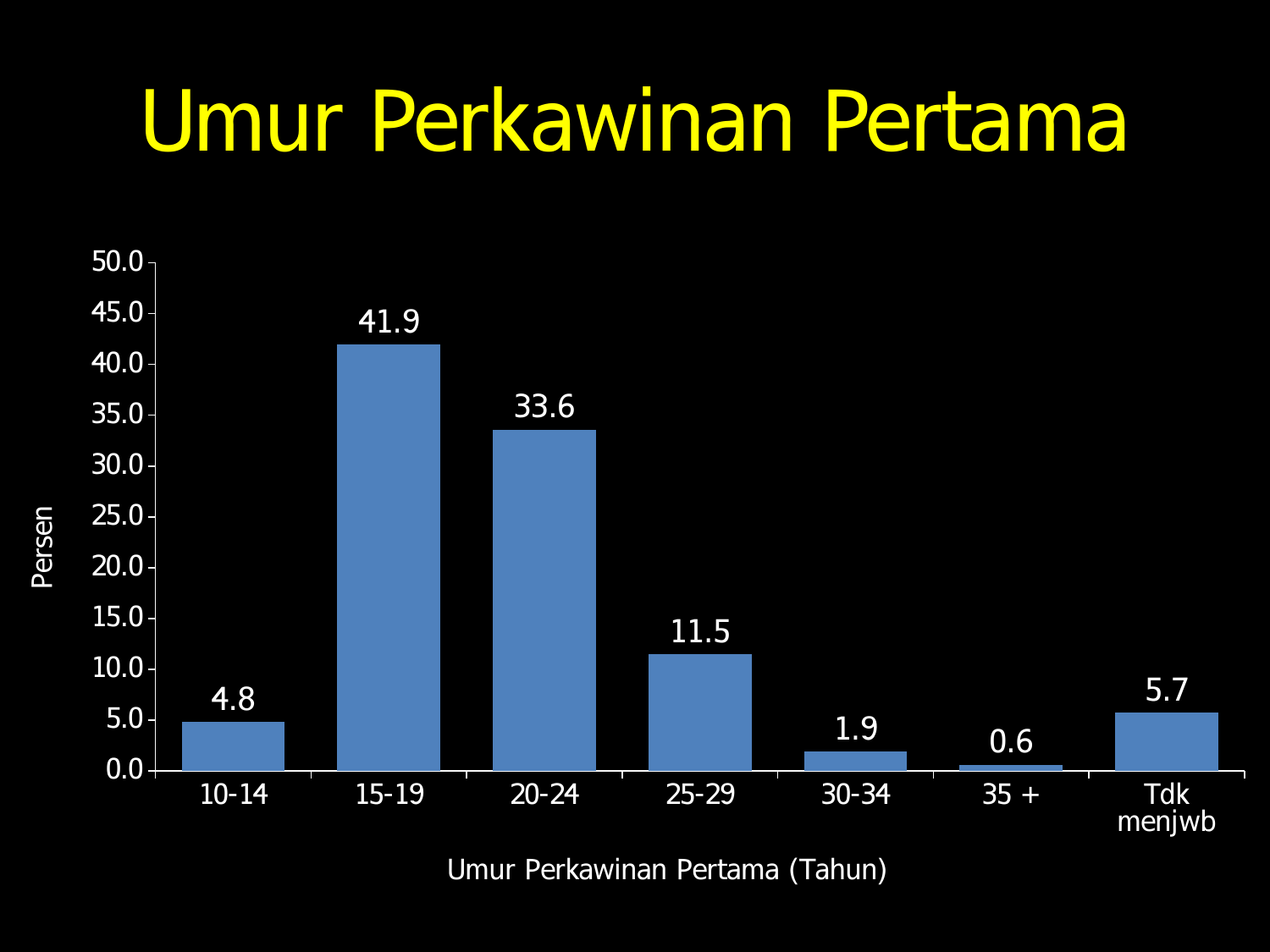

# Umur Perkawinan Pertama

### Chart

| Category | % |
|---|---|
| 10-14 | 4.7946932215674485 |
| 15-19 | 41.93426401537815 |
| 20-24 | 33.58018466580518 |
| 25-29 | 11.469133079129035 |
| 30-34 | 1.890776163615164 |
| 35 + | 0.6239561339930046 |
| Tdk menjwb | 5.706992720511773 |